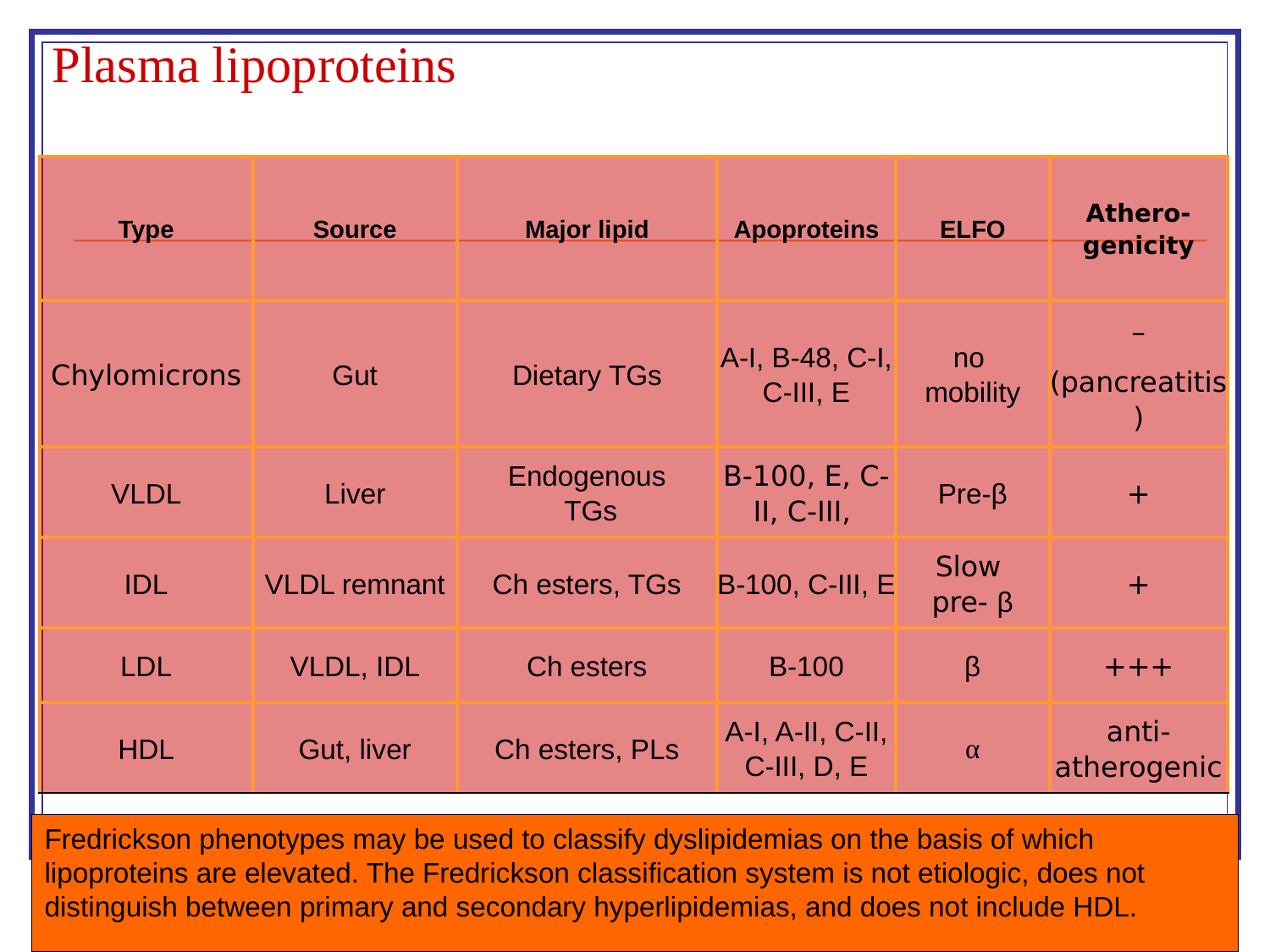

# Plasma lipoproteins
| Type | Source | Major lipid | Apoproteins | ELFO | Athero-genicity |
| --- | --- | --- | --- | --- | --- |
| Chylomicrons | Gut | Dietary TGs | A-I, B-48, C-I, C-III, E | no mobility | – (pancreatitis) |
| VLDL | Liver | Endogenous TGs | B-100, E, C-II, C-III, | Pre-β | + |
| IDL | VLDL remnant | Ch esters, TGs | B-100, C-III, E | Slow pre- β | + |
| LDL | VLDL, IDL | Ch esters | B-100 | β | +++ |
| HDL | Gut, liver | Ch esters, PLs | A-I, A-II, C-II, C-III, D, E | α | anti- atherogenic |
Fredrickson phenotypes may be used to classify dyslipidemias on the basis of which lipoproteins are elevated. The Fredrickson classification system is not etiologic, does not distinguish between primary and secondary hyperlipidemias, and does not include HDL.